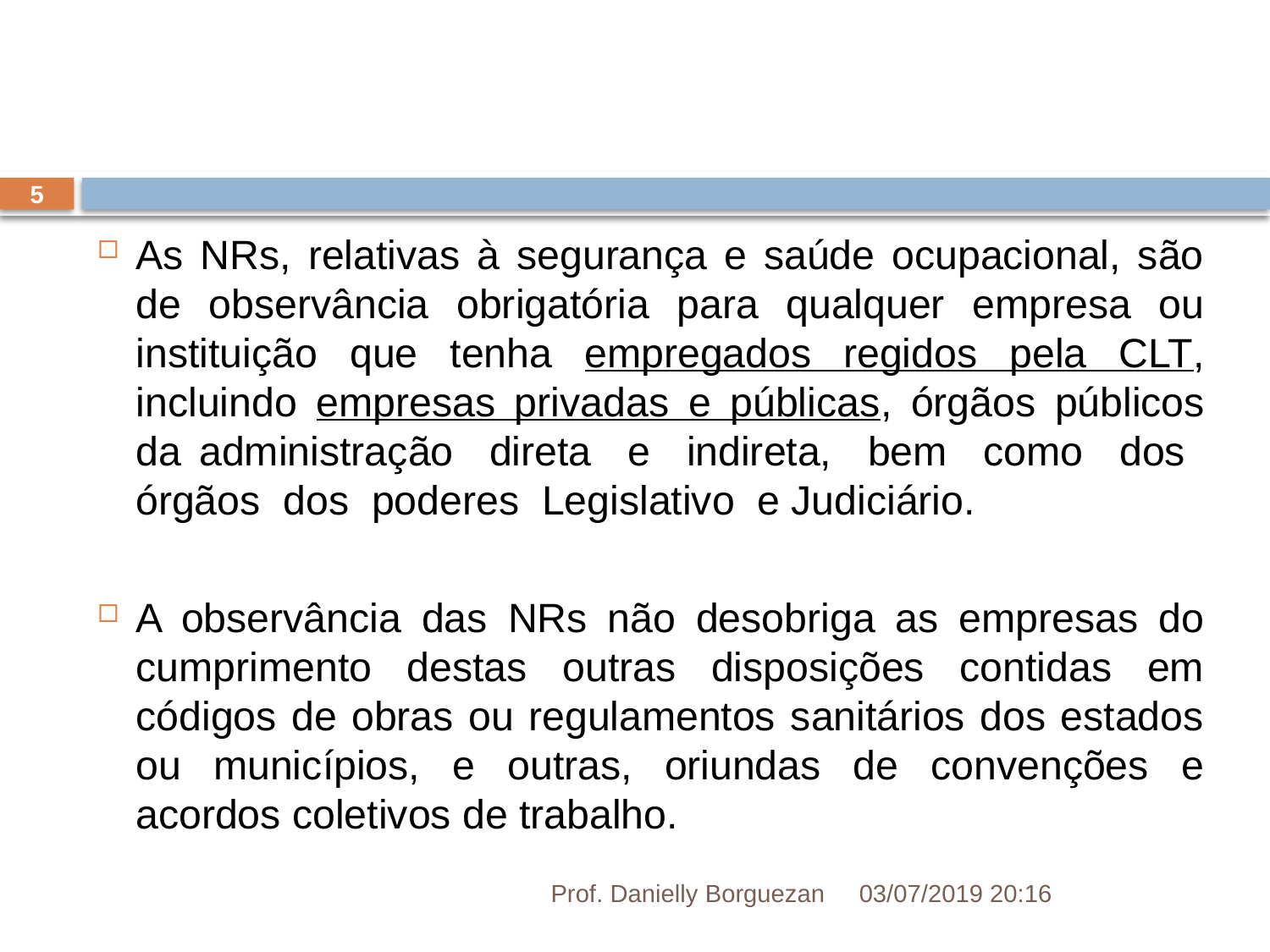

5
As NRs, relativas à segurança e saúde ocupacional, são de observância obrigatória para qualquer empresa ou instituição que tenha empregados regidos pela CLT, incluindo empresas privadas e públicas, órgãos públicos da administração  direta  e  indireta,  bem  como  dos  órgãos  dos  poderes  Legislativo  e Judiciário.

A observância das NRs não desobriga as empresas do cumprimento destas outras disposições contidas em códigos de obras ou regulamentos sanitários dos estados ou municípios, e outras, oriundas de convenções e acordos coletivos de trabalho.
Prof. Danielly Borguezan
03/07/2019 20:16